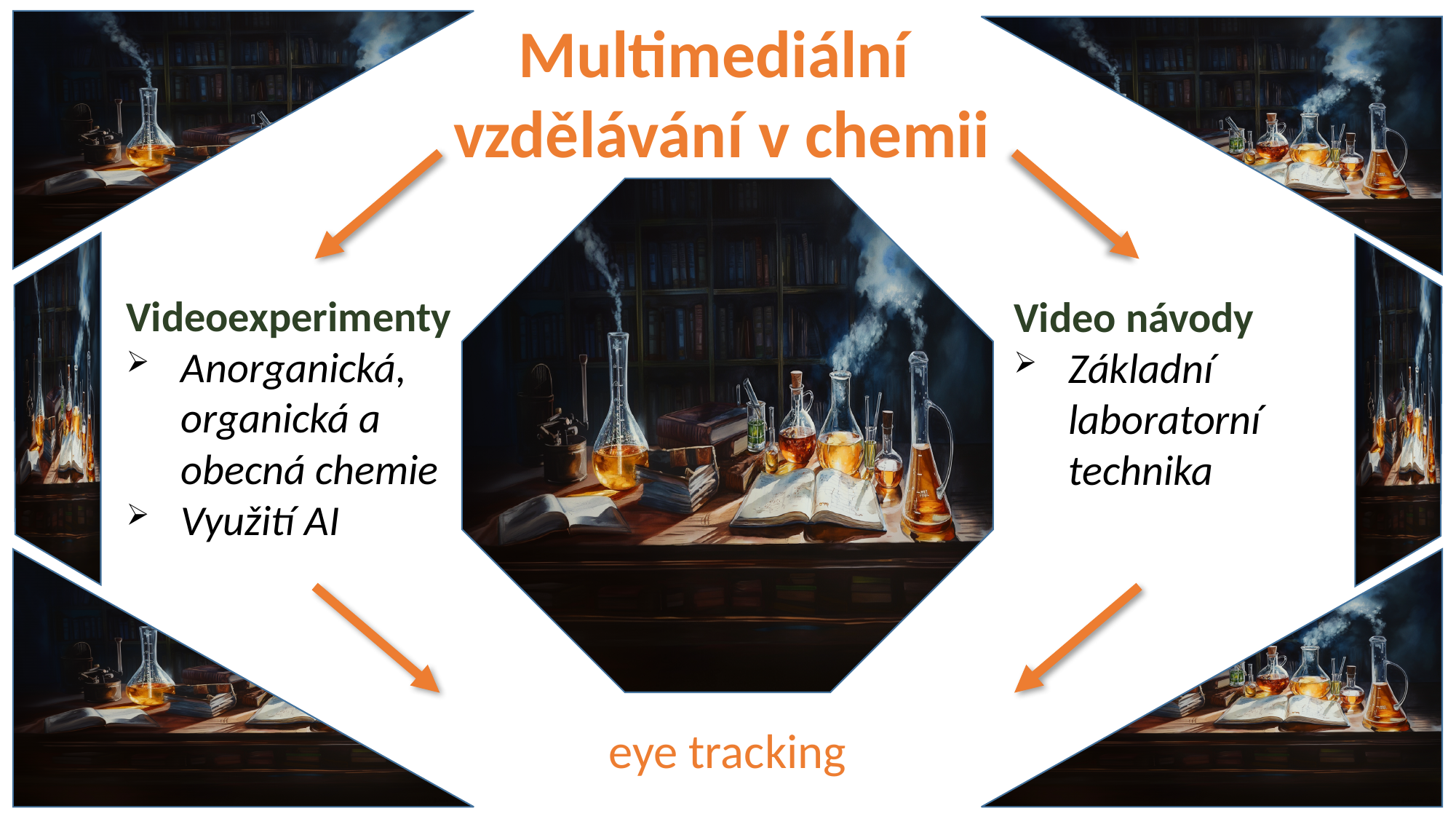

Multimediální
vzdělávání v chemii

Videoexperimenty
Anorganická, organická a obecná chemie
Využití AI

Video návody
Základní laboratorní technika

eye tracking